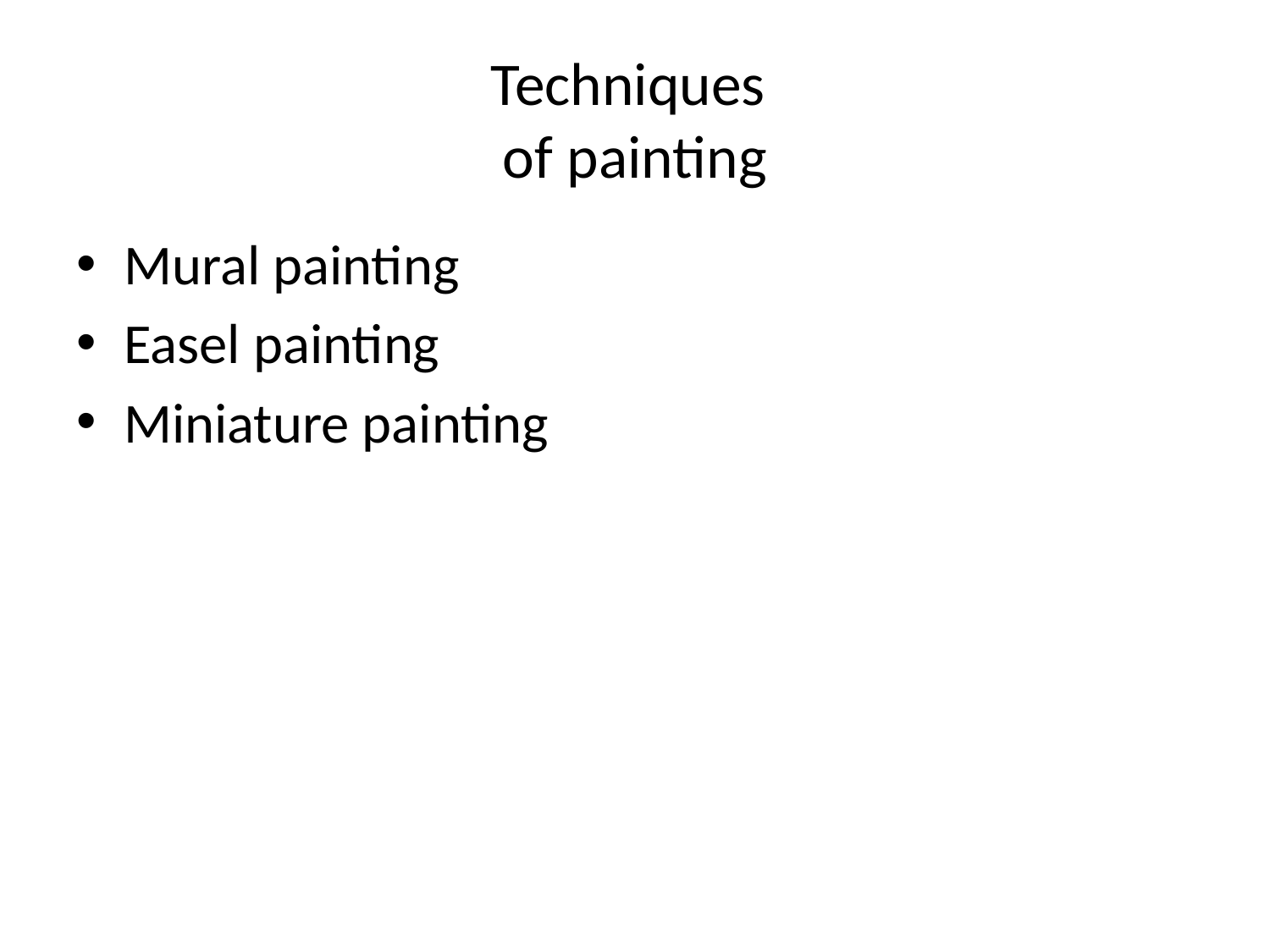

# Techniques of painting
Mural painting
Easel painting
Miniature painting